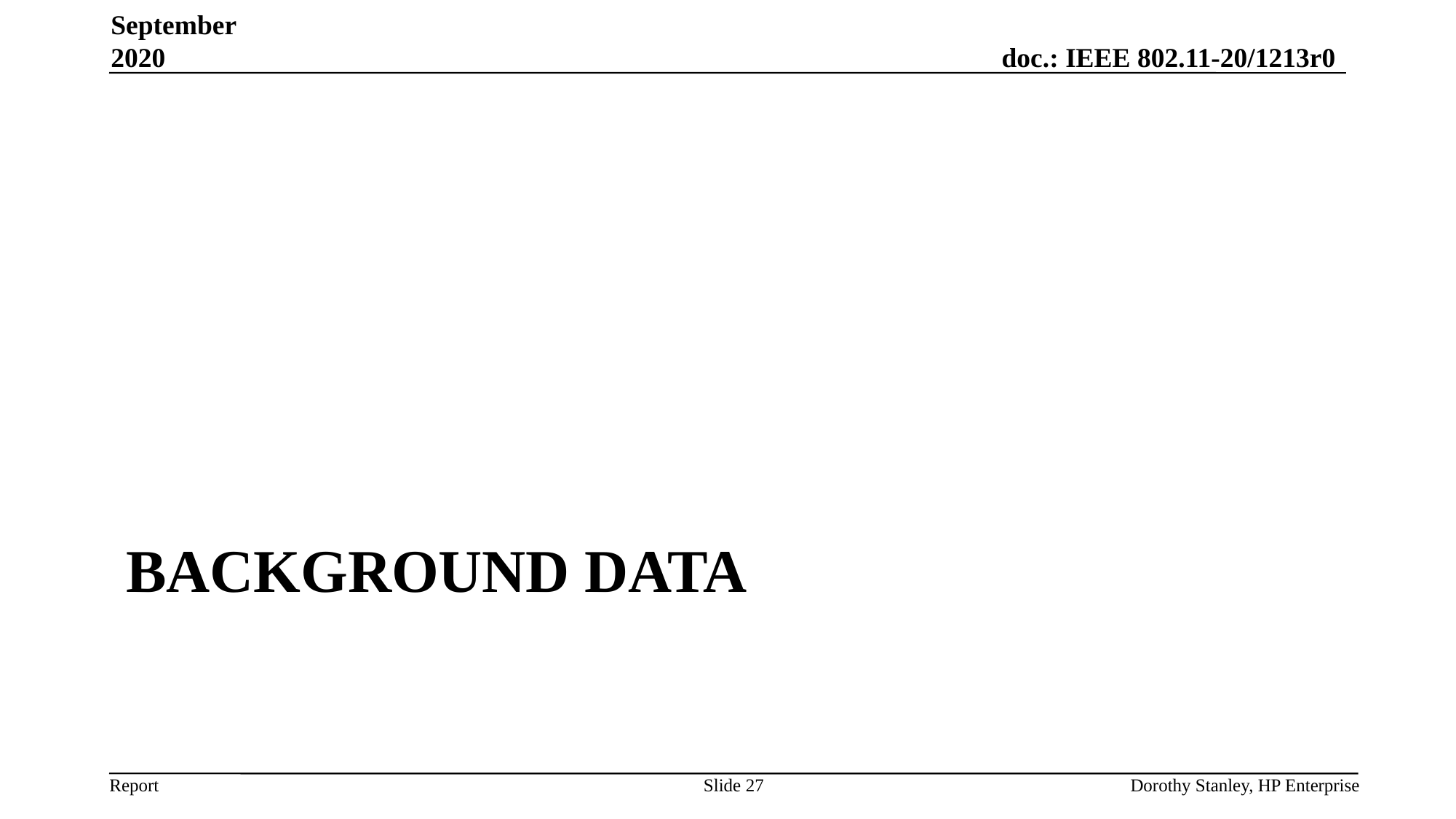

September 2020

# background data
Slide 27
Dorothy Stanley, HP Enterprise